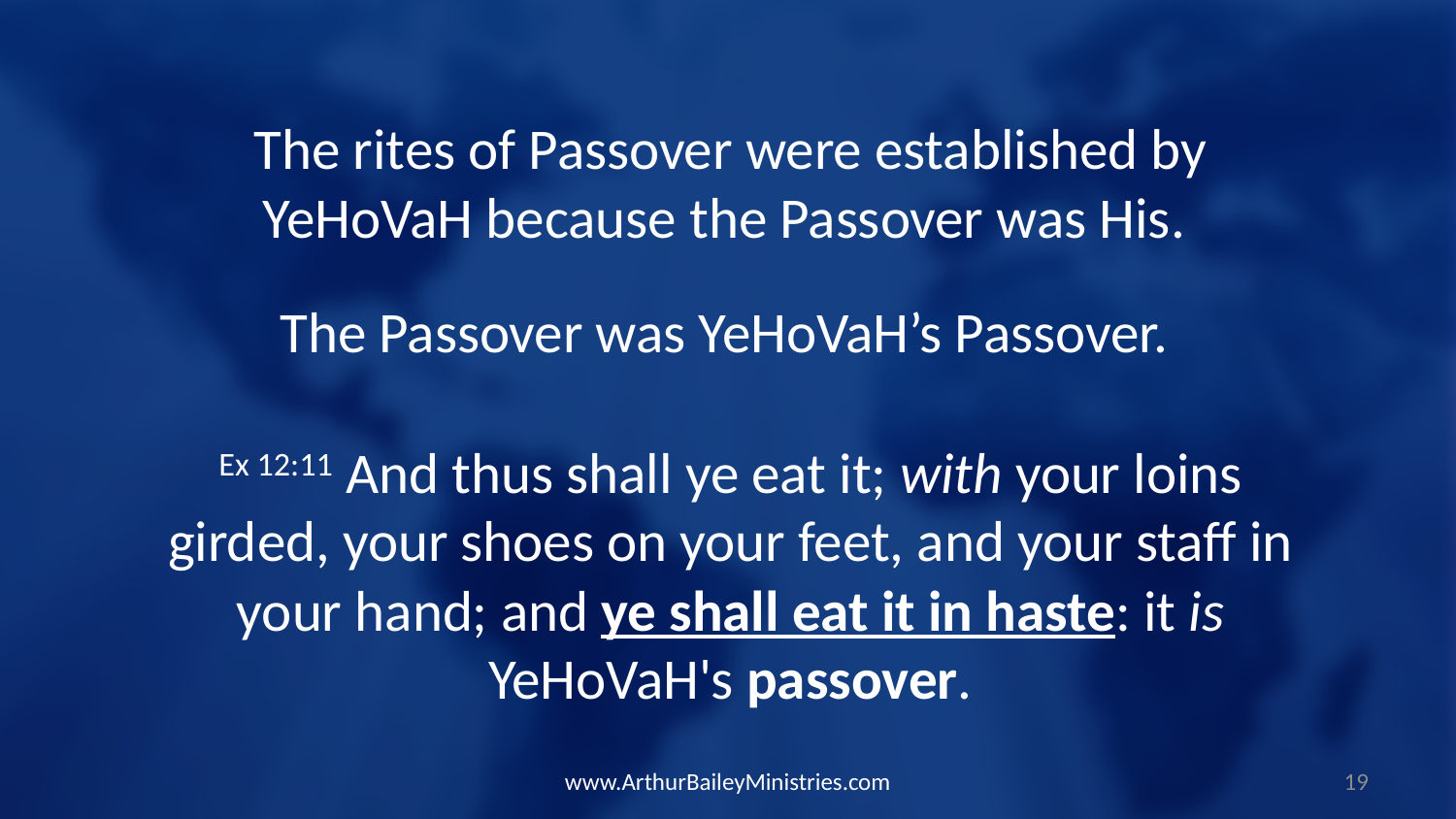

The rites of Passover were established by YeHoVaH because the Passover was His.

The Passover was YeHoVaH’s Passover.

Ex 12:11 And thus shall ye eat it; with your loins girded, your shoes on your feet, and your staff in your hand; and ye shall eat it in haste: it is YeHoVaH's passover.
www.ArthurBaileyMinistries.com
19